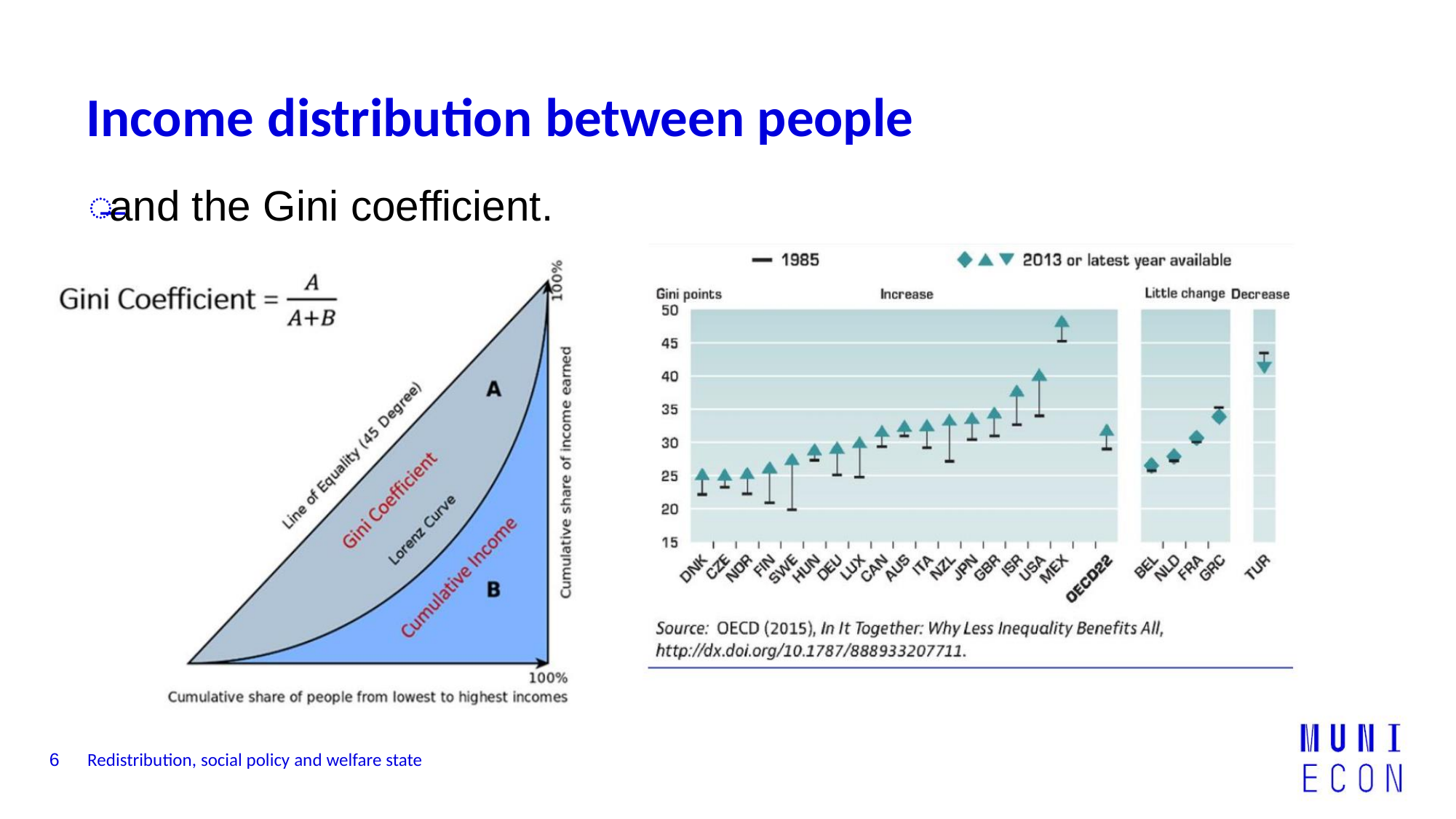

Income distribution between people
̶
and the Gini coefficient.
Redistribution, social policy and welfare state
6